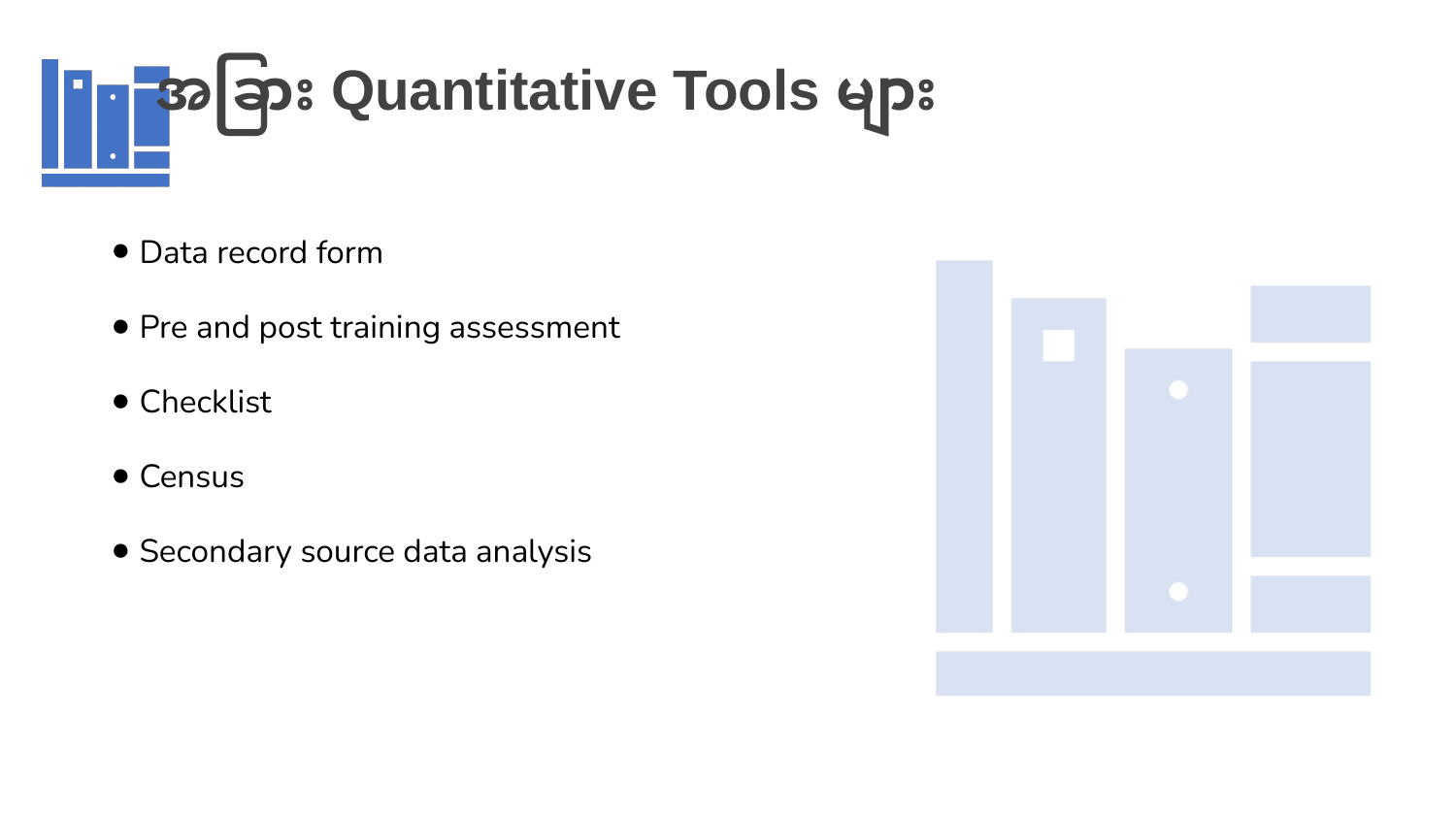

# အခြား Quantitative Tools များ
Data record form
Pre and post training assessment
Checklist
Census
Secondary source data analysis